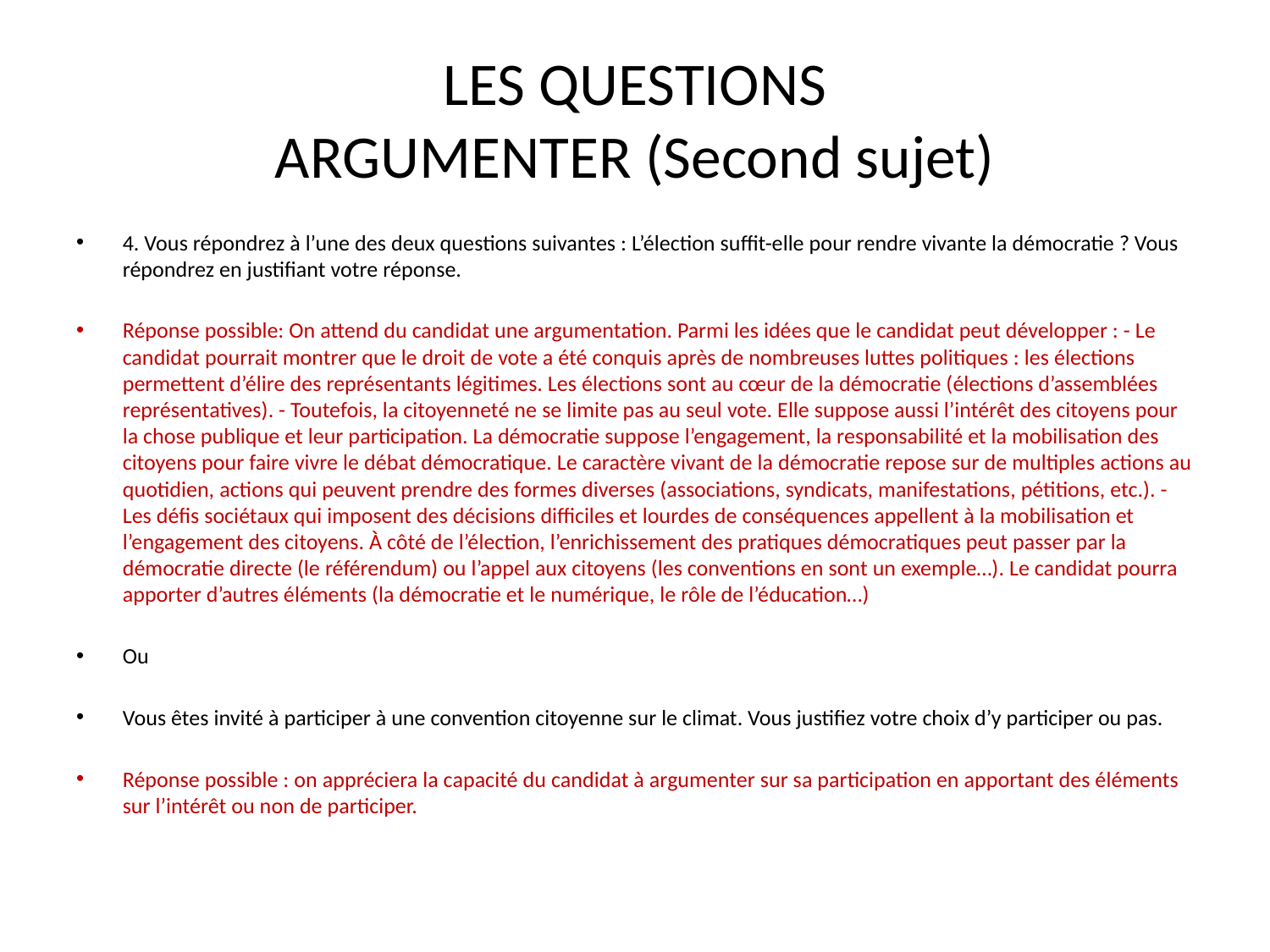

# LES QUESTIONS ARGUMENTER (Second sujet)
4. Vous répondrez à l’une des deux questions suivantes : L’élection suffit-elle pour rendre vivante la démocratie ? Vous répondrez en justifiant votre réponse.

Réponse possible: On attend du candidat une argumentation. Parmi les idées que le candidat peut développer : - Le candidat pourrait montrer que le droit de vote a été conquis après de nombreuses luttes politiques : les élections permettent d’élire des représentants légitimes. Les élections sont au cœur de la démocratie (élections d’assemblées représentatives). - Toutefois, la citoyenneté ne se limite pas au seul vote. Elle suppose aussi l’intérêt des citoyens pour la chose publique et leur participation. La démocratie suppose l’engagement, la responsabilité et la mobilisation des citoyens pour faire vivre le débat démocratique. Le caractère vivant de la démocratie repose sur de multiples actions au quotidien, actions qui peuvent prendre des formes diverses (associations, syndicats, manifestations, pétitions, etc.). - Les défis sociétaux qui imposent des décisions difficiles et lourdes de conséquences appellent à la mobilisation et l’engagement des citoyens. À côté de l’élection, l’enrichissement des pratiques démocratiques peut passer par la démocratie directe (le référendum) ou l’appel aux citoyens (les conventions en sont un exemple…). Le candidat pourra apporter d’autres éléments (la démocratie et le numérique, le rôle de l’éducation…)

Ou

Vous êtes invité à participer à une convention citoyenne sur le climat. Vous justifiez votre choix d’y participer ou pas.

Réponse possible : on appréciera la capacité du candidat à argumenter sur sa participation en apportant des éléments sur l’intérêt ou non de participer.